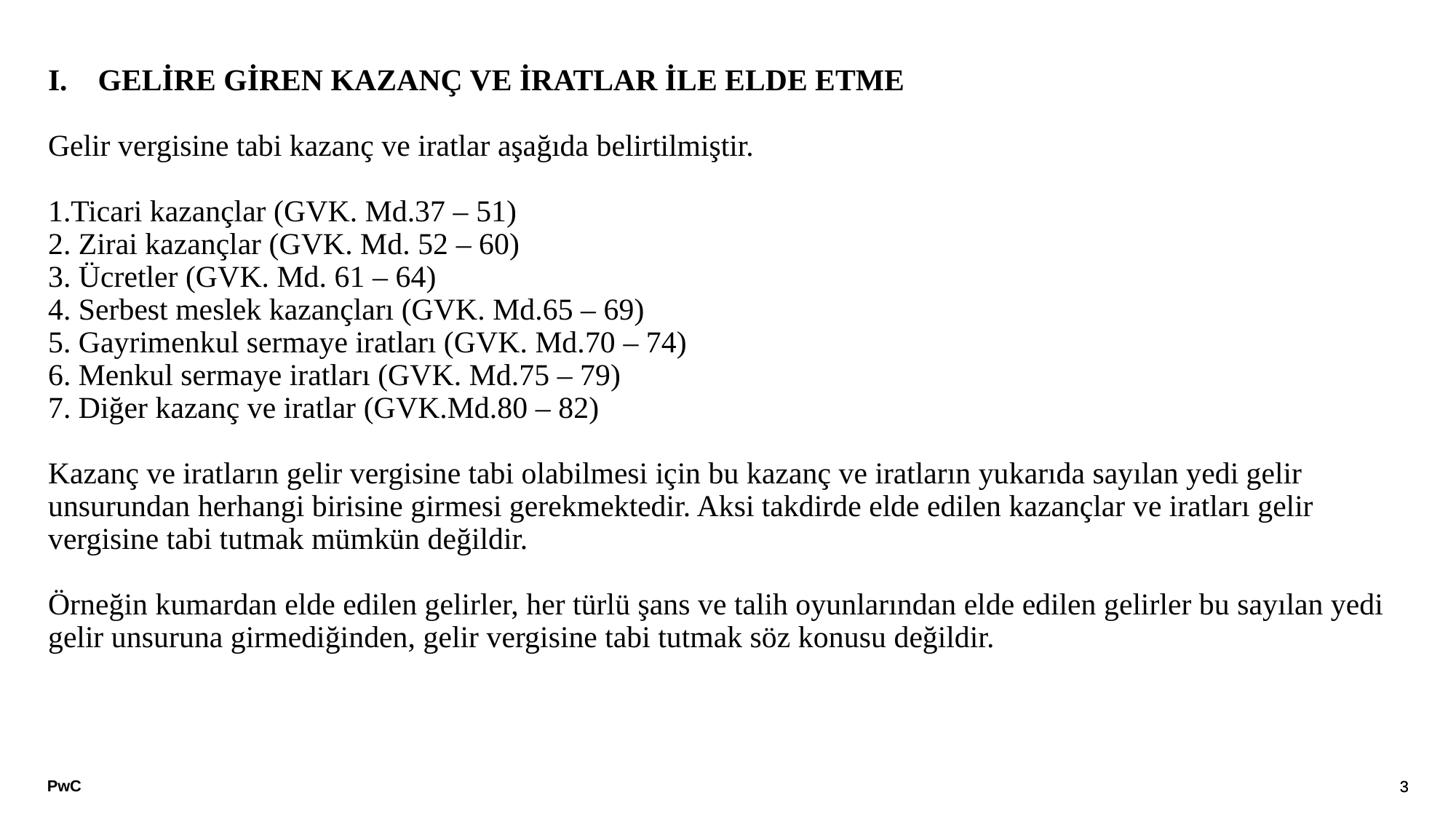

# I.    GELİRE GİREN KAZANÇ VE İRATLAR İLE ELDE ETME   Gelir vergisine tabi kazanç ve iratlar aşağıda belirtilmiştir.   1.Ticari kazançlar (GVK. Md.37 – 51) 2. Zirai kazançlar (GVK. Md. 52 – 60) 3. Ücretler (GVK. Md. 61 – 64) 4. Serbest meslek kazançları (GVK. Md.65 – 69) 5. Gayrimenkul sermaye iratları (GVK. Md.70 – 74) 6. Menkul sermaye iratları (GVK. Md.75 – 79) 7. Diğer kazanç ve iratlar (GVK.Md.80 – 82)   Kazanç ve iratların gelir vergisine tabi olabilmesi için bu kazanç ve iratların yukarıda sayılan yedi gelir unsurundan herhangi birisine girmesi gerekmektedir. Aksi takdirde elde edilen kazançlar ve iratları gelir vergisine tabi tutmak mümkün değildir. Örneğin kumardan elde edilen gelirler, her türlü şans ve talih oyunlarından elde edilen gelirler bu sayılan yedi gelir unsuruna girmediğinden, gelir vergisine tabi tutmak söz konusu değildir.
3
3
3